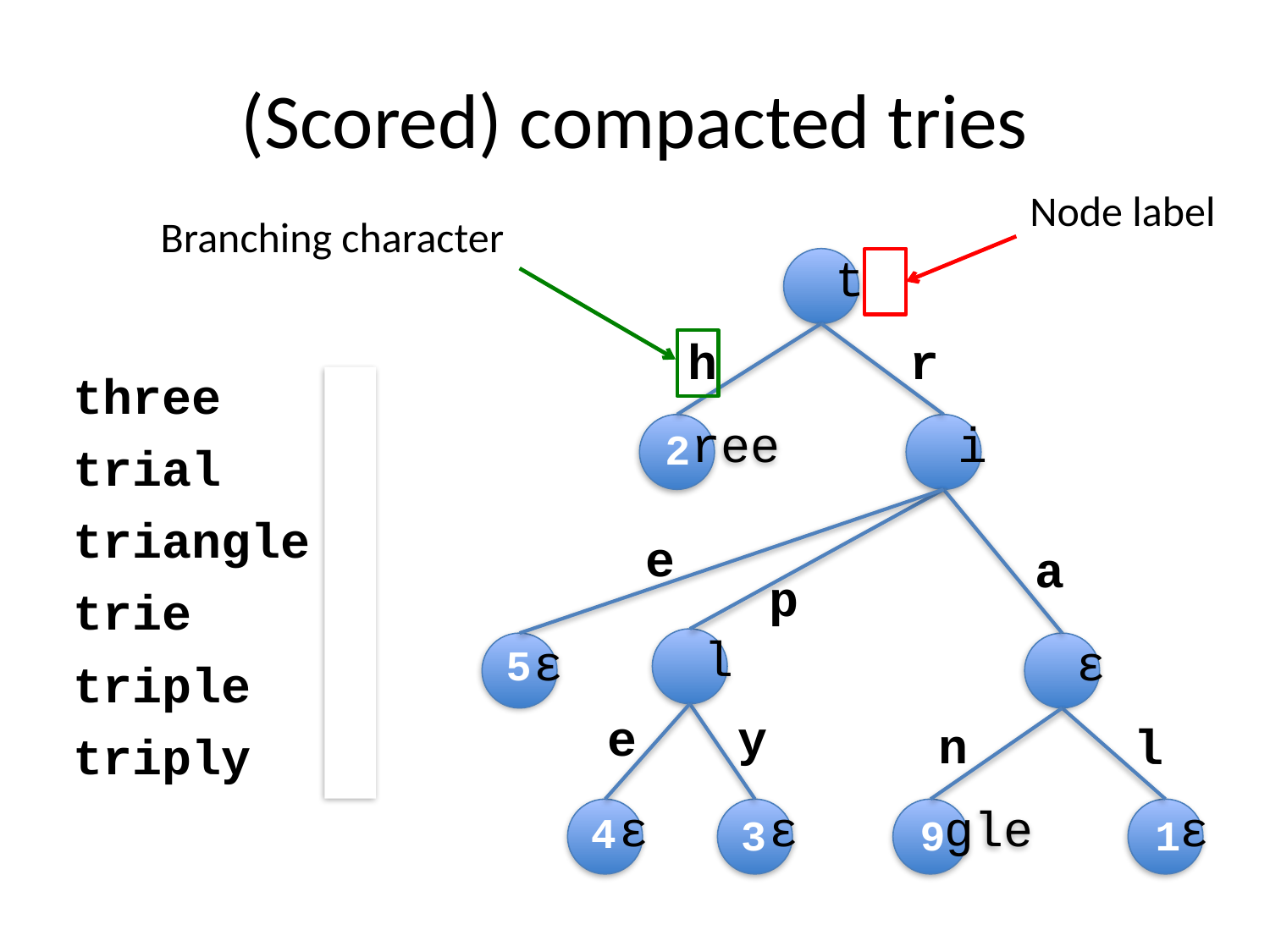

# (Scored) compacted tries
Node label

Branching character

t
h
r
| three | 2 |
| --- | --- |
| trial | 1 |
| triangle | 9 |
| trie | 5 |
| triple | 4 |
| triply | 3 |

ree
i
2
5
4
1
3
9
e
a
p
l
ε
ε
e
y
n
l
ε
ε
gle
ε